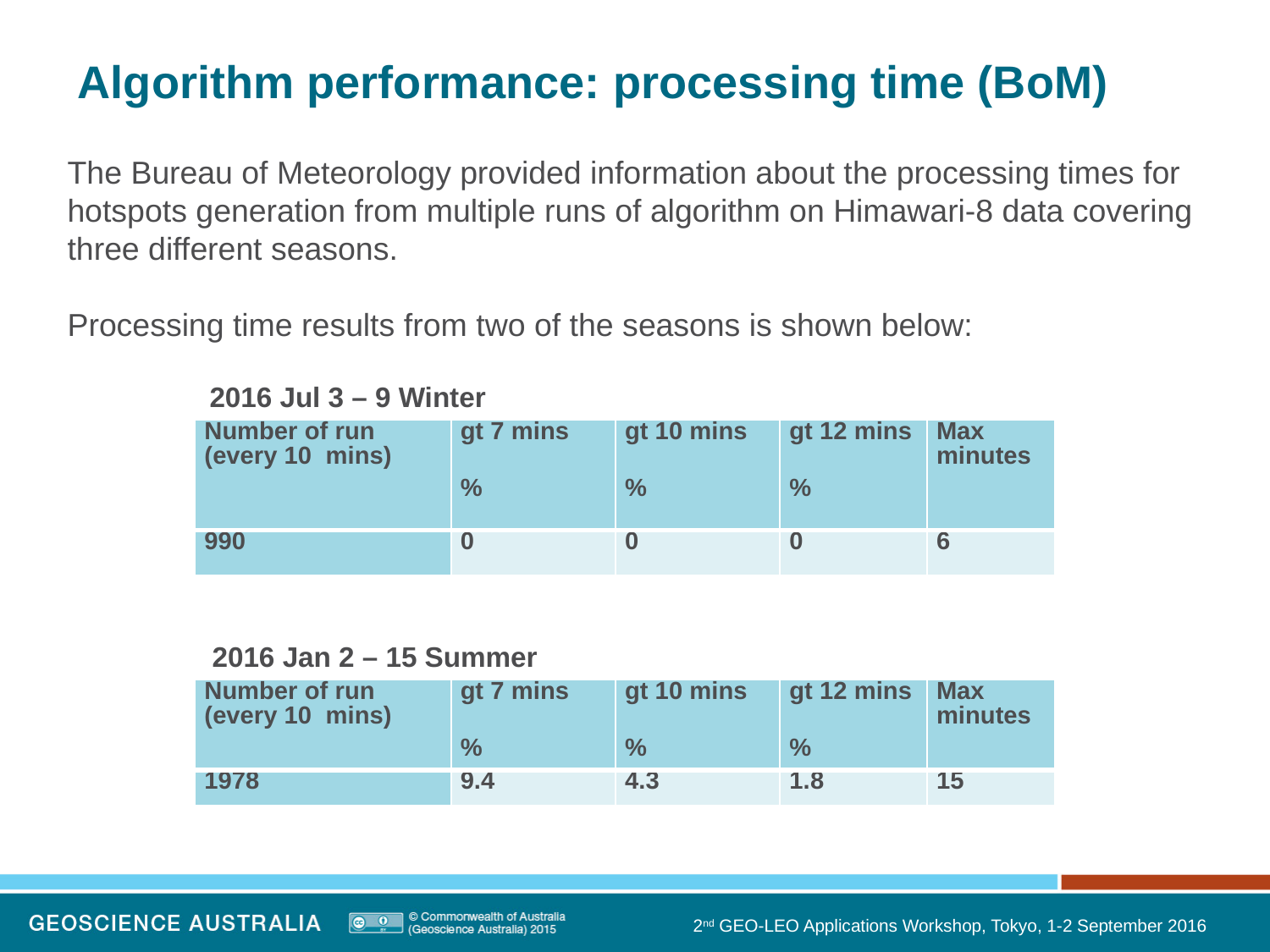

# Algorithm performance: processing time (BoM)
The Bureau of Meteorology provided information about the processing times for hotspots generation from multiple runs of algorithm on Himawari-8 data covering three different seasons.

Processing time results from two of the seasons is shown below:
2016 Jul 3 – 9 Winter
| Number of run (every 10 mins) | gt 7 mins % | gt 10 mins % | gt 12 mins % | Max minutes |
| --- | --- | --- | --- | --- |
| 990 | 0 | 0 | 0 | 6 |
2016 Jan 2 – 15 Summer
| Number of run (every 10 mins) | gt 7 mins % | gt 10 mins % | gt 12 mins % | Max minutes |
| --- | --- | --- | --- | --- |
| 1978 | 9.4 | 4.3 | 1.8 | 15 |
2nd GEO-LEO Applications Workshop, Tokyo, 1-2 September 2016